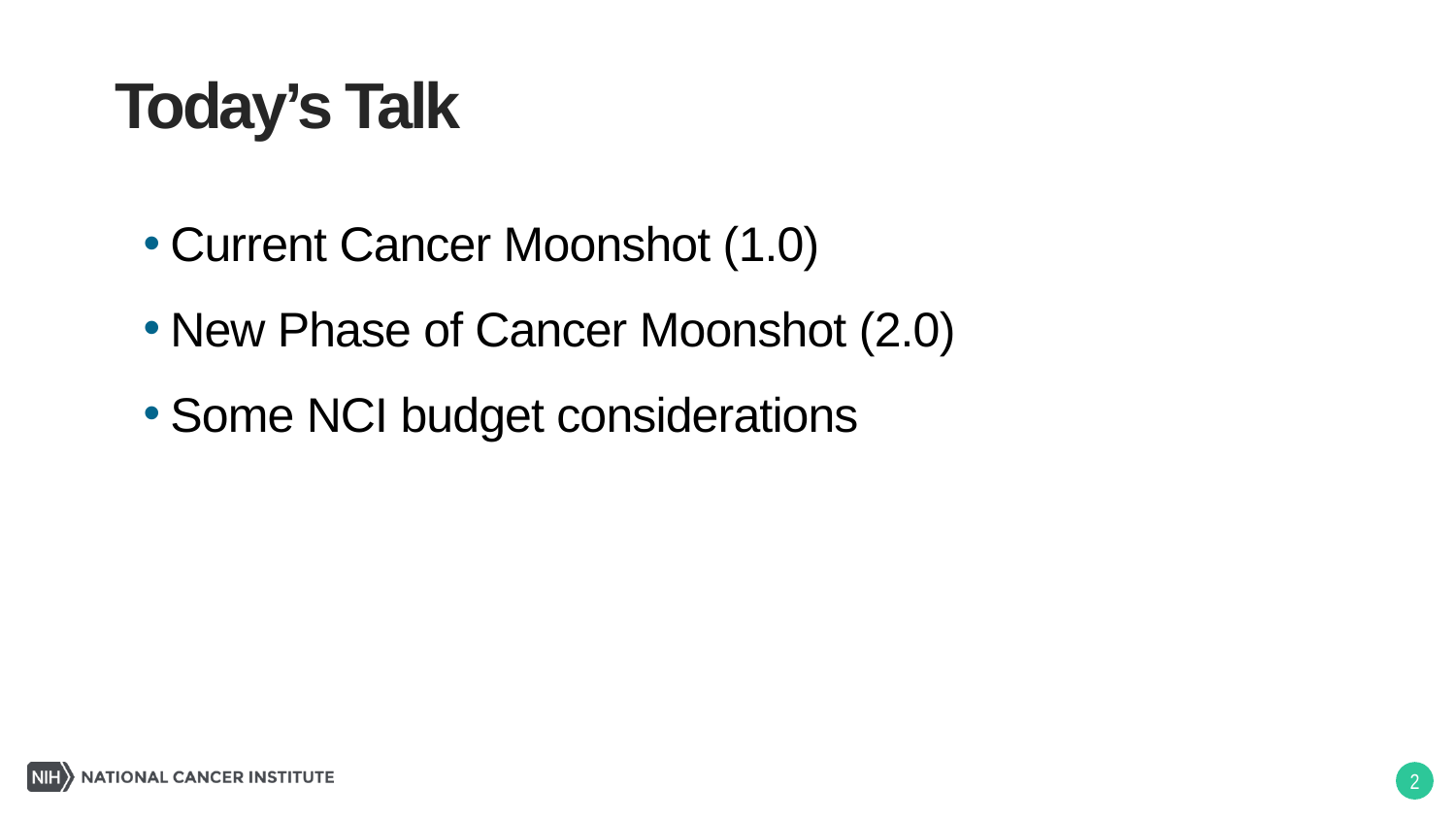

# Today’s Talk
Current Cancer Moonshot (1.0)
New Phase of Cancer Moonshot (2.0)
Some NCI budget considerations